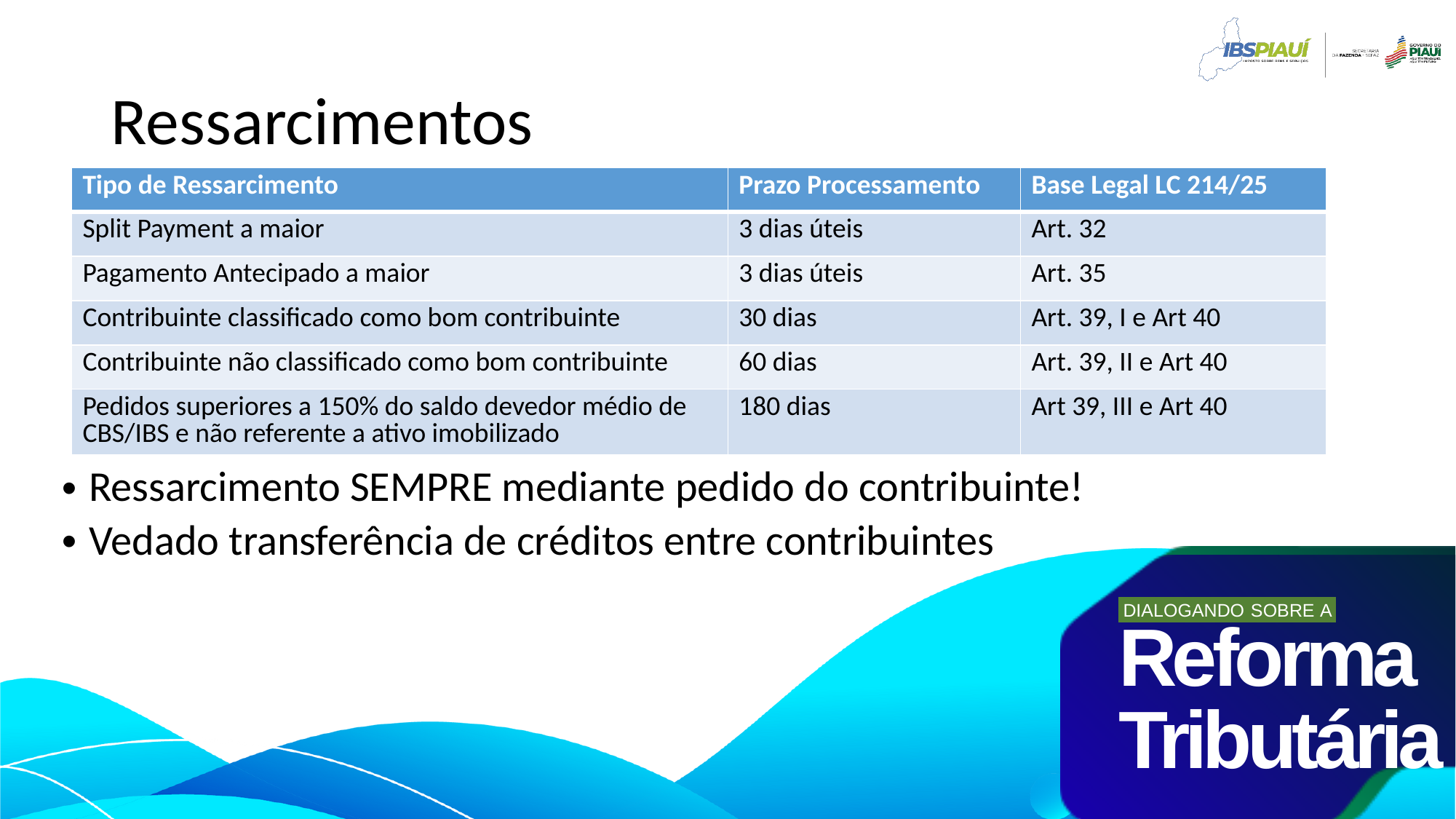

# Ressarcimentos
| Tipo de Ressarcimento | Prazo Processamento | Base Legal LC 214/25 |
| --- | --- | --- |
| Split Payment a maior | 3 dias úteis | Art. 32 |
| Pagamento Antecipado a maior | 3 dias úteis | Art. 35 |
| Contribuinte classificado como bom contribuinte | 30 dias | Art. 39, I e Art 40 |
| Contribuinte não classificado como bom contribuinte | 60 dias | Art. 39, II e Art 40 |
| Pedidos superiores a 150% do saldo devedor médio de CBS/IBS e não referente a ativo imobilizado | 180 dias | Art 39, III e Art 40 |
Ressarcimento SEMPRE mediante pedido do contribuinte!
Vedado transferência de créditos entre contribuintes